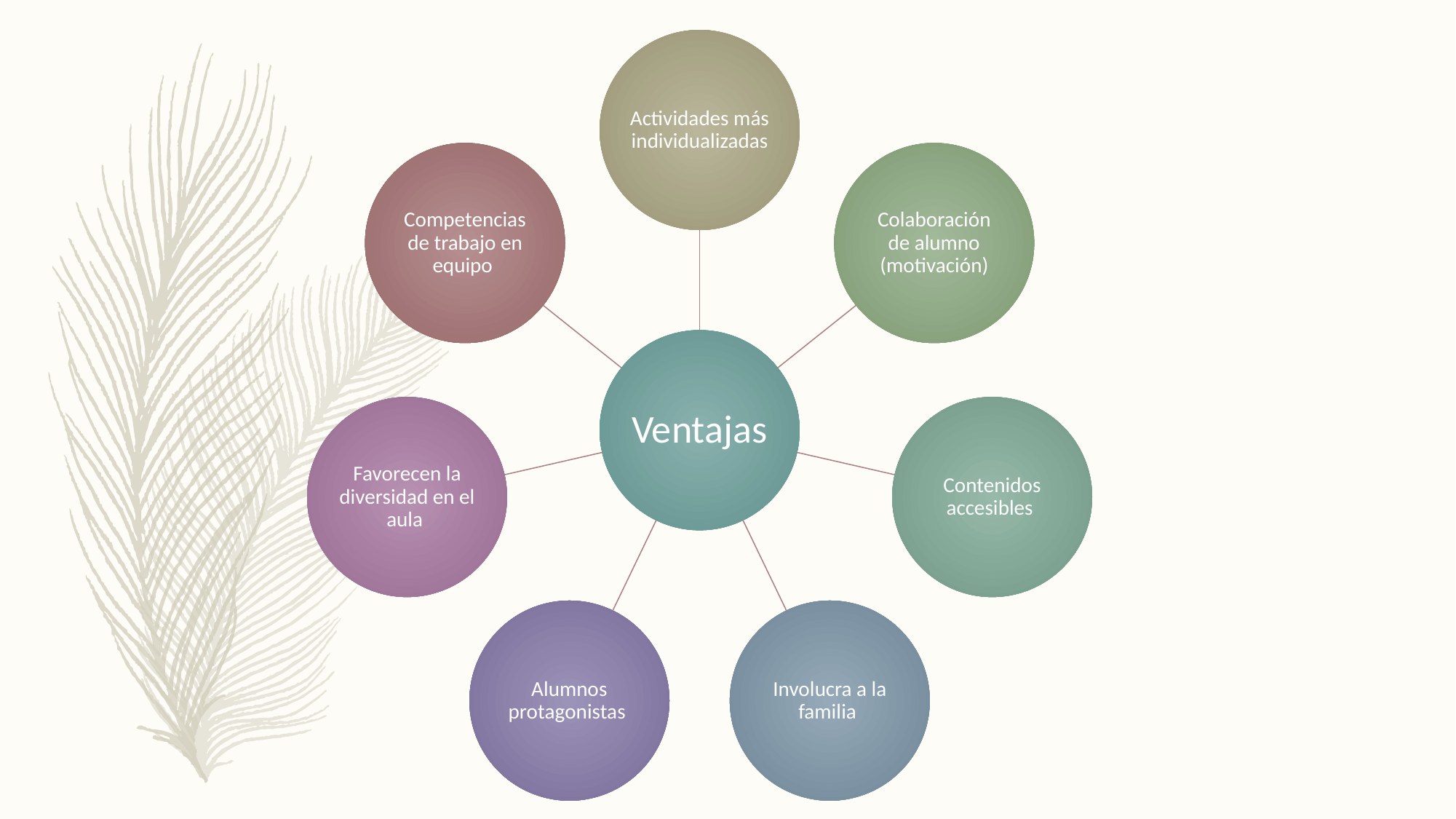

Ventajas

Actividades más individualizadas

Colaboración de alumno (motivación)

Contenidos accesibles

Involucra a la familia

Alumnos protagonistas

Favorecen la diversidad en el aula

Competencias de trabajo en equipo